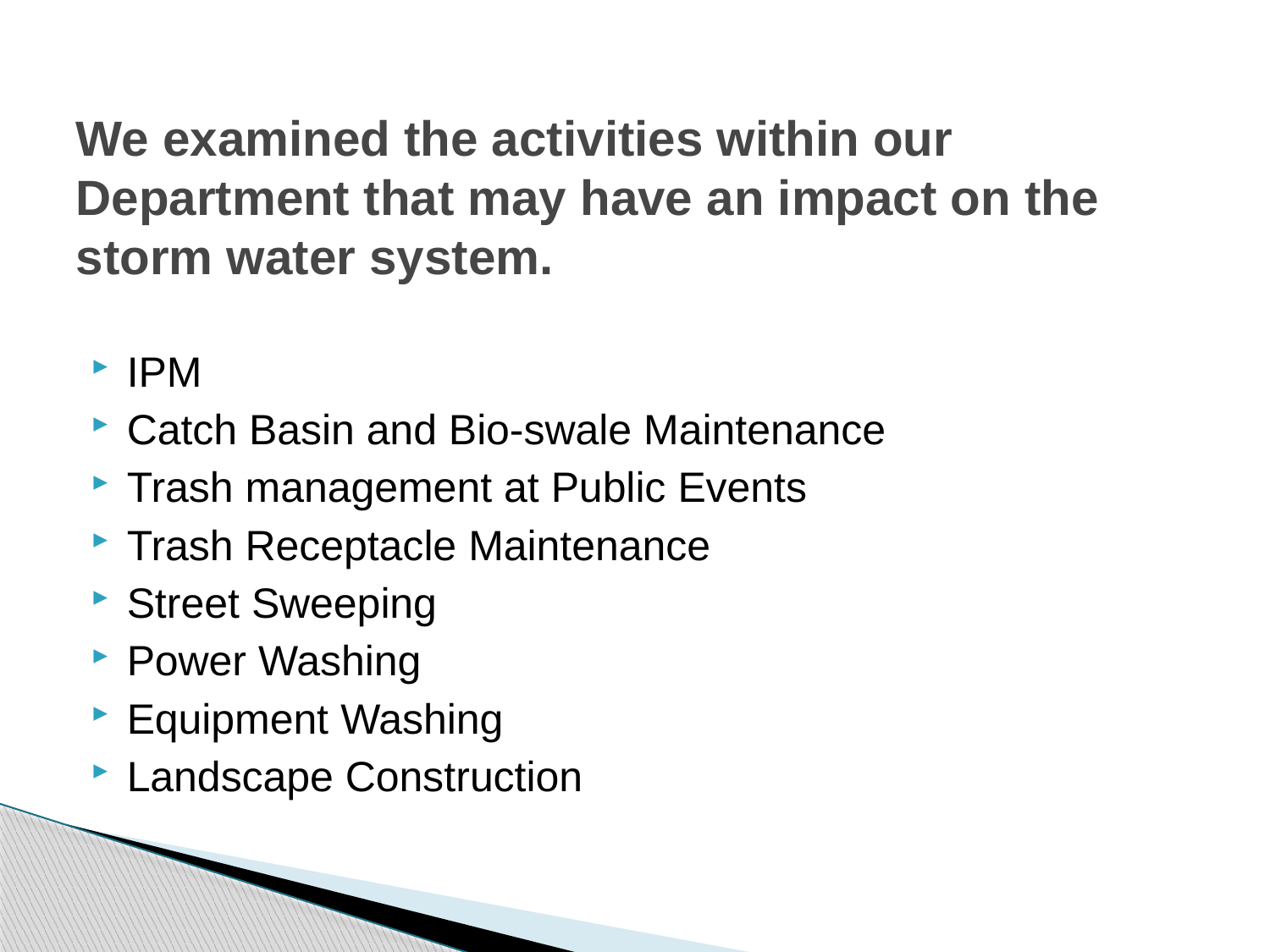

# We examined the activities within our Department that may have an impact on the storm water system.
IPM
Catch Basin and Bio-swale Maintenance
Trash management at Public Events
Trash Receptacle Maintenance
Street Sweeping
Power Washing
Equipment Washing
Landscape Construction